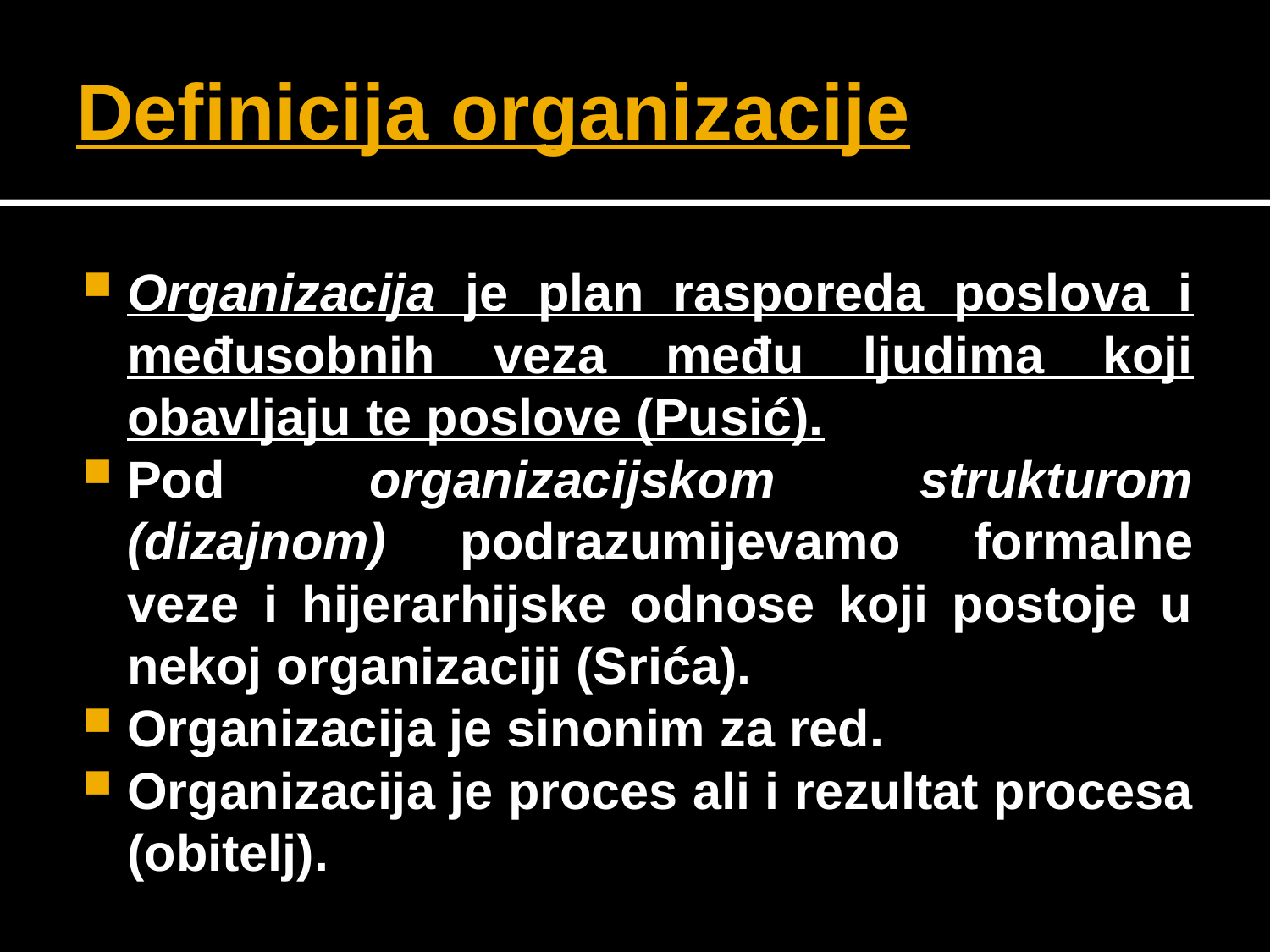

# Definicija organizacije
Organizacija je plan rasporeda poslova i međusobnih veza među ljudima koji obavljaju te poslove (Pusić).
Pod organizacijskom strukturom (dizajnom) podrazumijevamo formalne veze i hijerarhijske odnose koji postoje u nekoj organizaciji (Srića).
Organizacija je sinonim za red.
Organizacija je proces ali i rezultat procesa (obitelj).